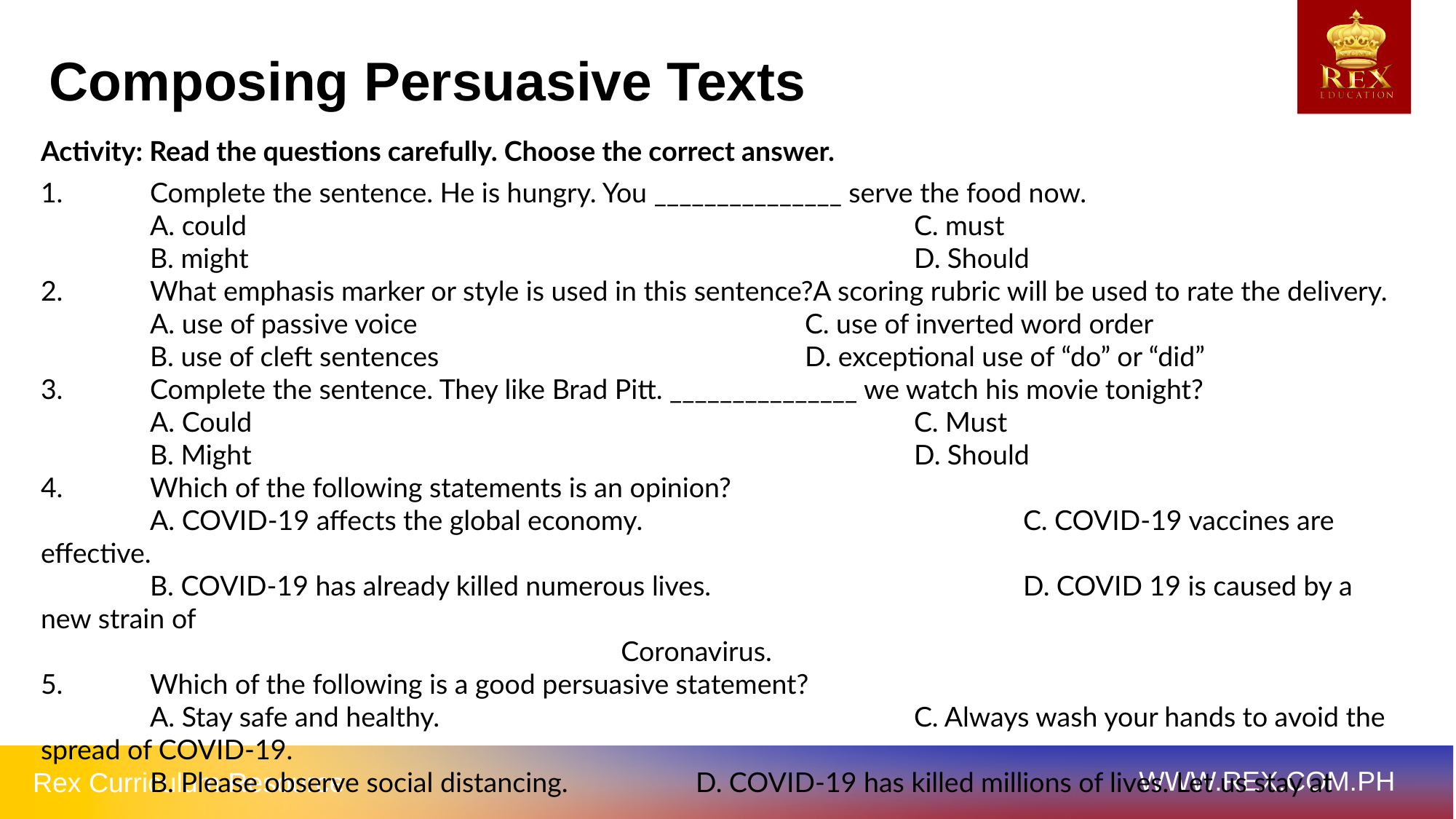

Composing Persuasive Texts
Activity: Read the questions carefully. Choose the correct answer.
1. 	Complete the sentence. He is hungry. You _______________ serve the food now.
	A. could							C. must
	B. might							D. Should
2. 	What emphasis marker or style is used in this sentence?A scoring rubric will be used to rate the delivery.
	A. use of passive voice				C. use of inverted word order
	B. use of cleft sentences				D. exceptional use of “do” or “did”
3. 	Complete the sentence. They like Brad Pitt. _______________ we watch his movie tonight?
	A. Could							C. Must
	B. Might							D. Should
4. 	Which of the following statements is an opinion?
	A. COVID-19 affects the global economy.				C. COVID-19 vaccines are effective.
	B. COVID-19 has already killed numerous lives.			D. COVID 19 is caused by a new strain of 																     Coronavirus.
5. 	Which of the following is a good persuasive statement?
	A. Stay safe and healthy.					C. Always wash your hands to avoid the spread of COVID-19.
	B. Please observe social distancing.		D. COVID-19 has killed millions of lives. Let us stay at 													    home. Let us help save lives.